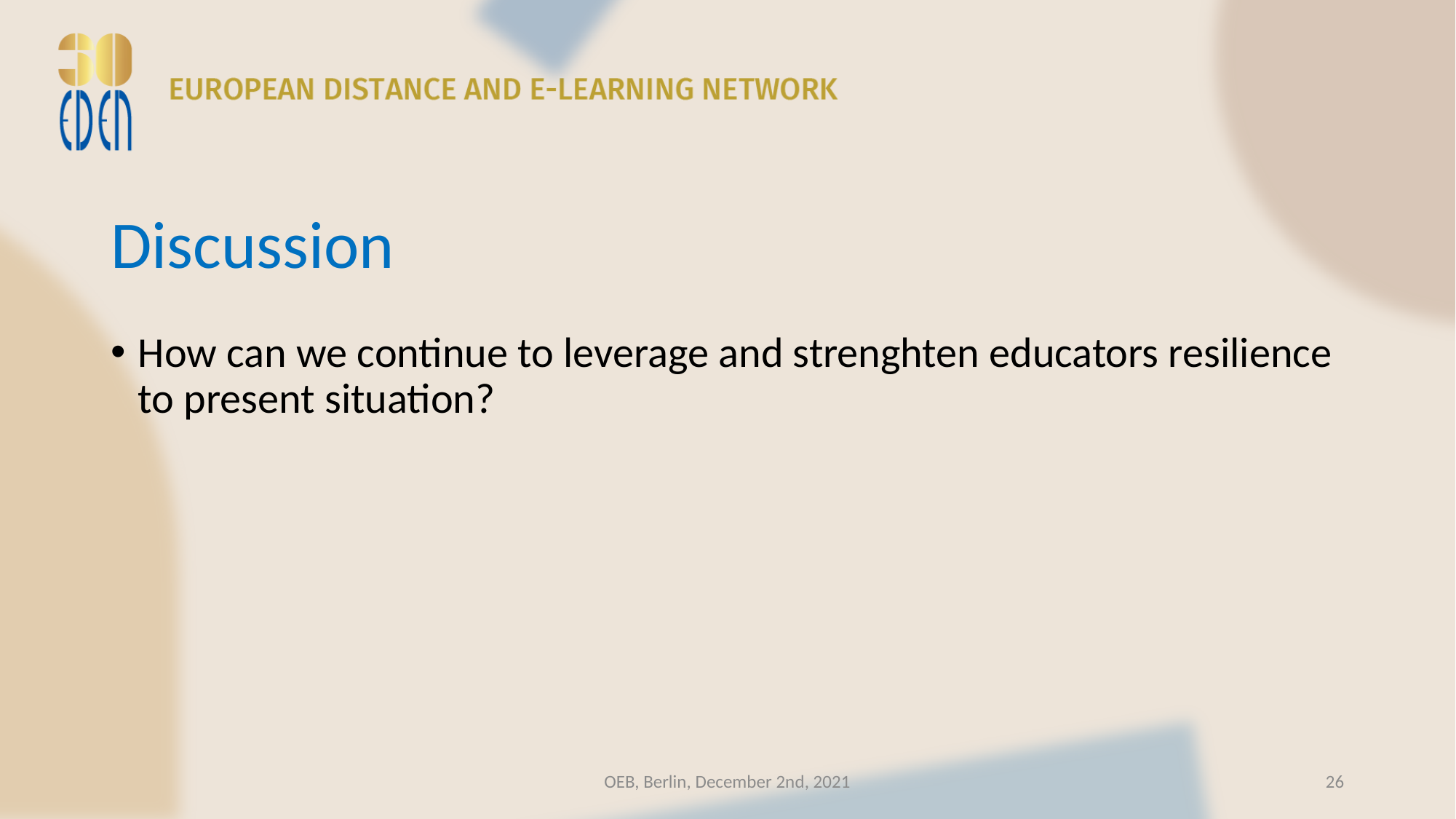

# Discussion
How can we continue to leverage and strenghten educators resilience to present situation?
OEB, Berlin, December 2nd, 2021
26